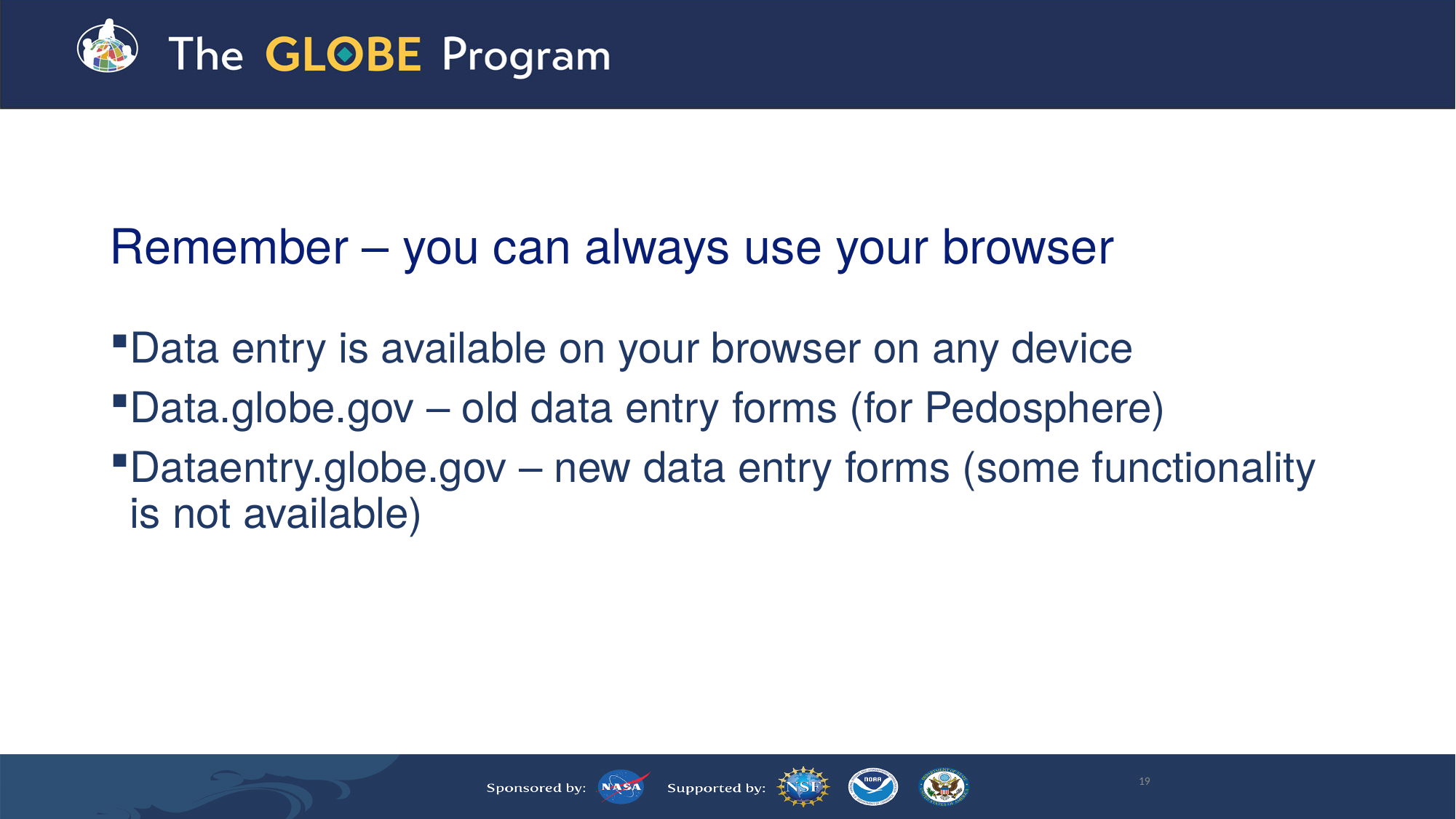

# Remember – you can always use your browser
Data entry is available on your browser on any device
Data.globe.gov – old data entry forms (for Pedosphere)
Dataentry.globe.gov – new data entry forms (some functionality is not available)

19